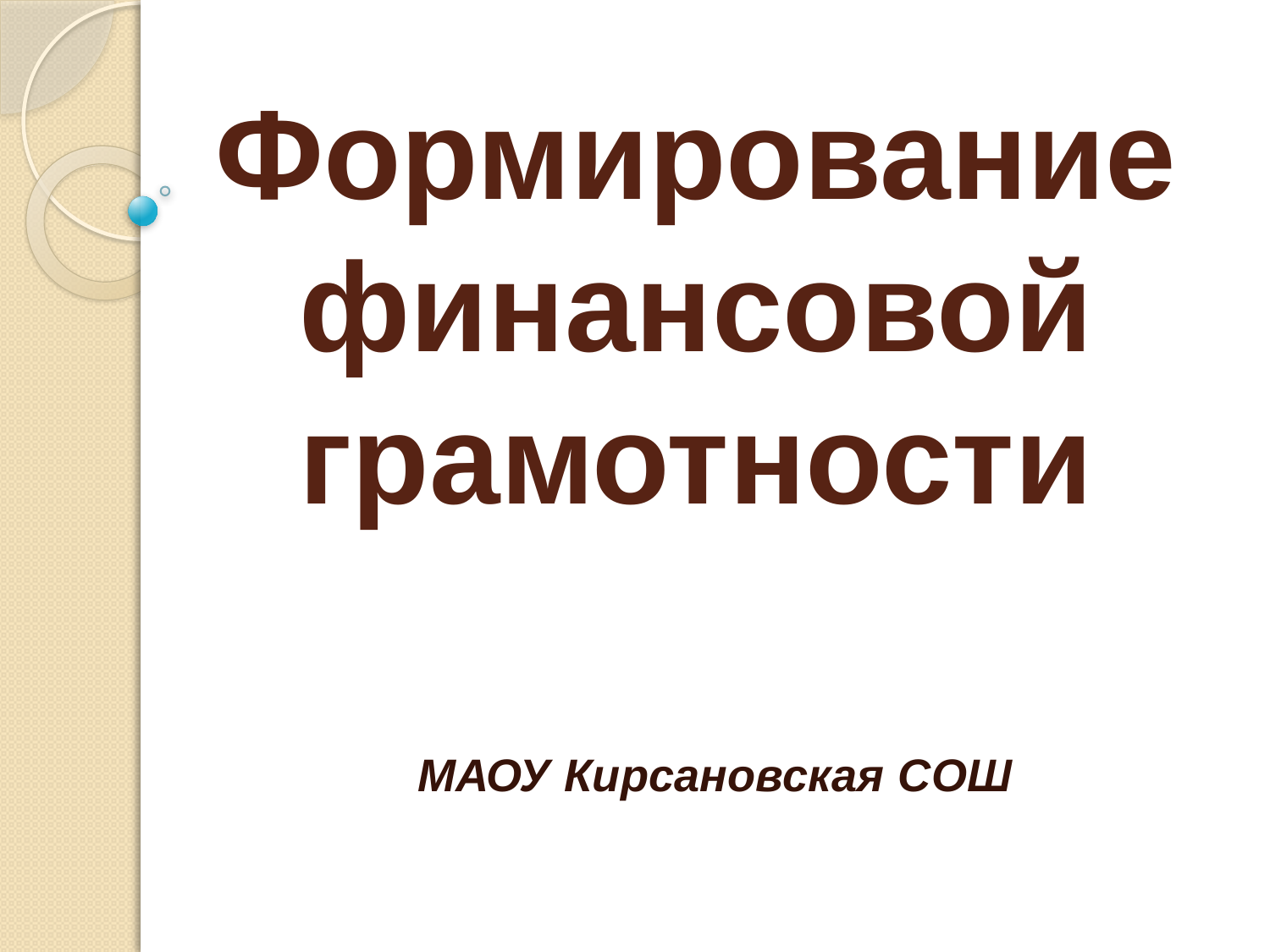

# Формирование финансовой грамотности
МАОУ Кирсановская СОШ